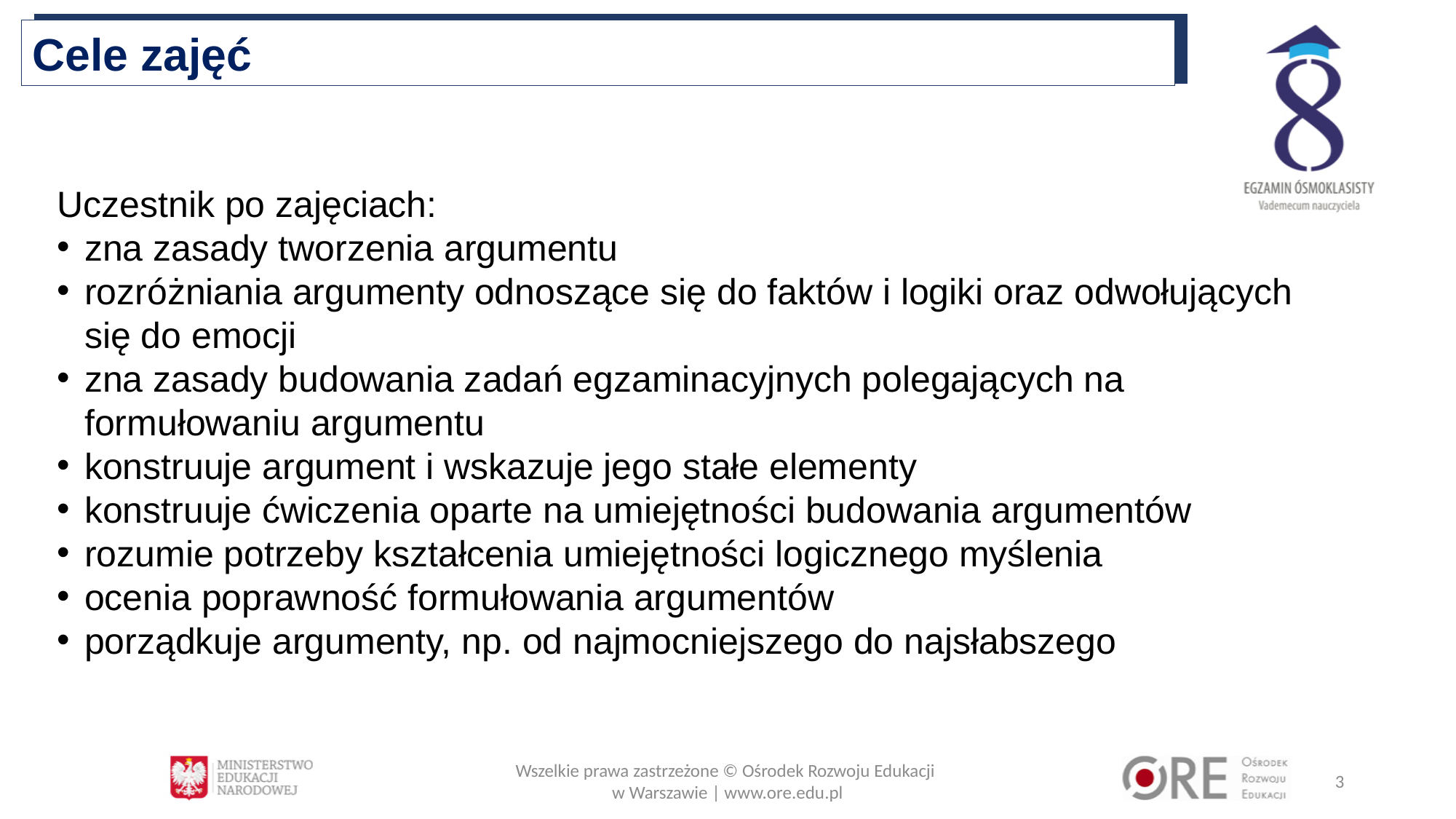

Cele zajęć
Uczestnik po zajęciach:
zna zasady tworzenia argumentu
rozróżniania argumenty odnoszące się do faktów i logiki oraz odwołujących się do emocji
zna zasady budowania zadań egzaminacyjnych polegających na formułowaniu argumentu
konstruuje argument i wskazuje jego stałe elementy
konstruuje ćwiczenia oparte na umiejętności budowania argumentów
rozumie potrzeby kształcenia umiejętności logicznego myślenia
ocenia poprawność formułowania argumentów
porządkuje argumenty, np. od najmocniejszego do najsłabszego
Wszelkie prawa zastrzeżone © Ośrodek Rozwoju Edukacji
w Warszawie | www.ore.edu.pl
3